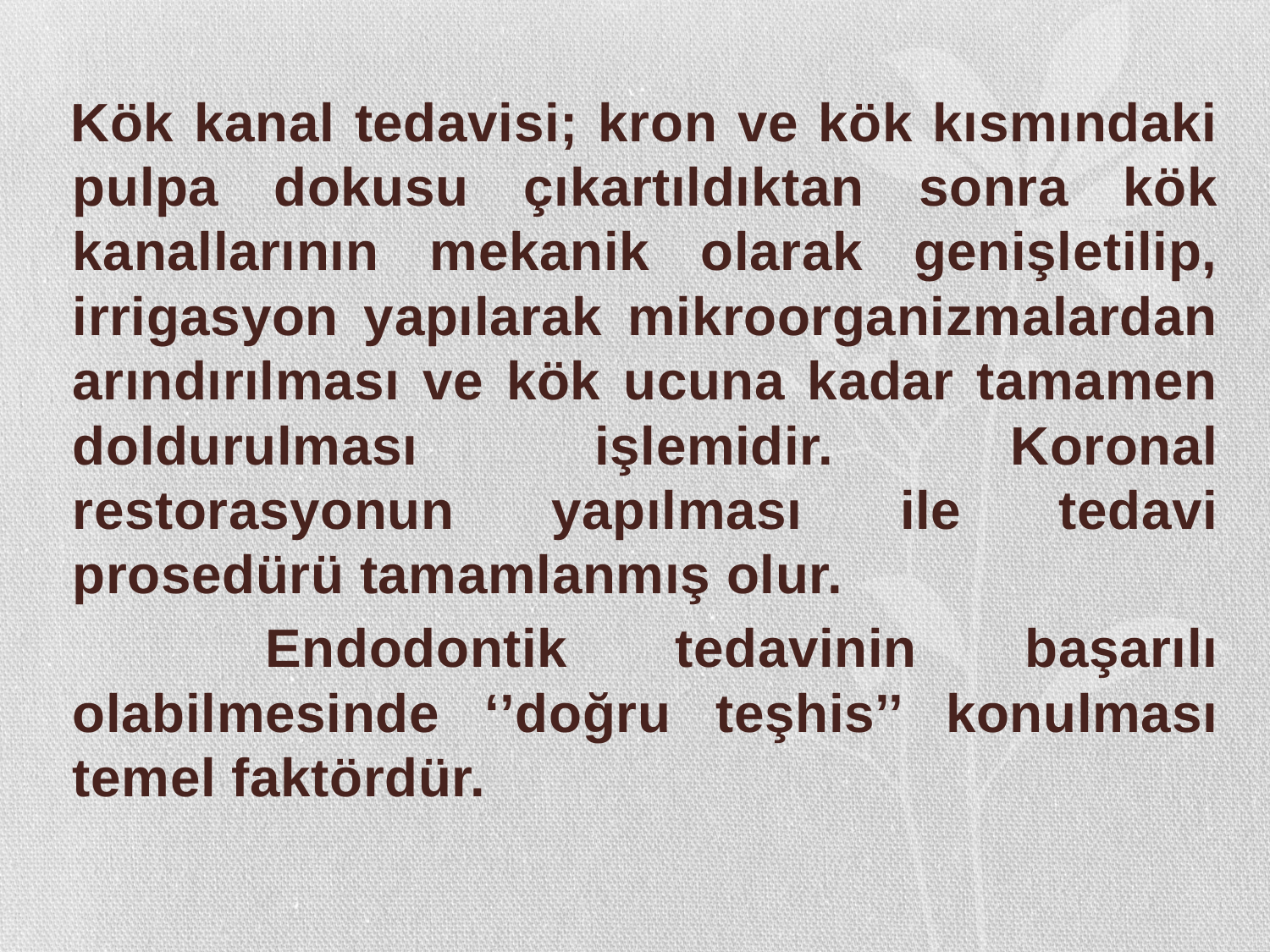

Kök kanal tedavisi; kron ve kök kısmındaki pulpa dokusu çıkartıldıktan sonra kök kanallarının mekanik olarak genişletilip, irrigasyon yapılarak mikroorganizmalardan arındırılması ve kök ucuna kadar tamamen doldurulması işlemidir. Koronal restorasyonun yapılması ile tedavi prosedürü tamamlanmış olur.
  Endodontik tedavinin başarılı olabilmesinde ‘’doğru teşhis’’ konulması temel faktördür.